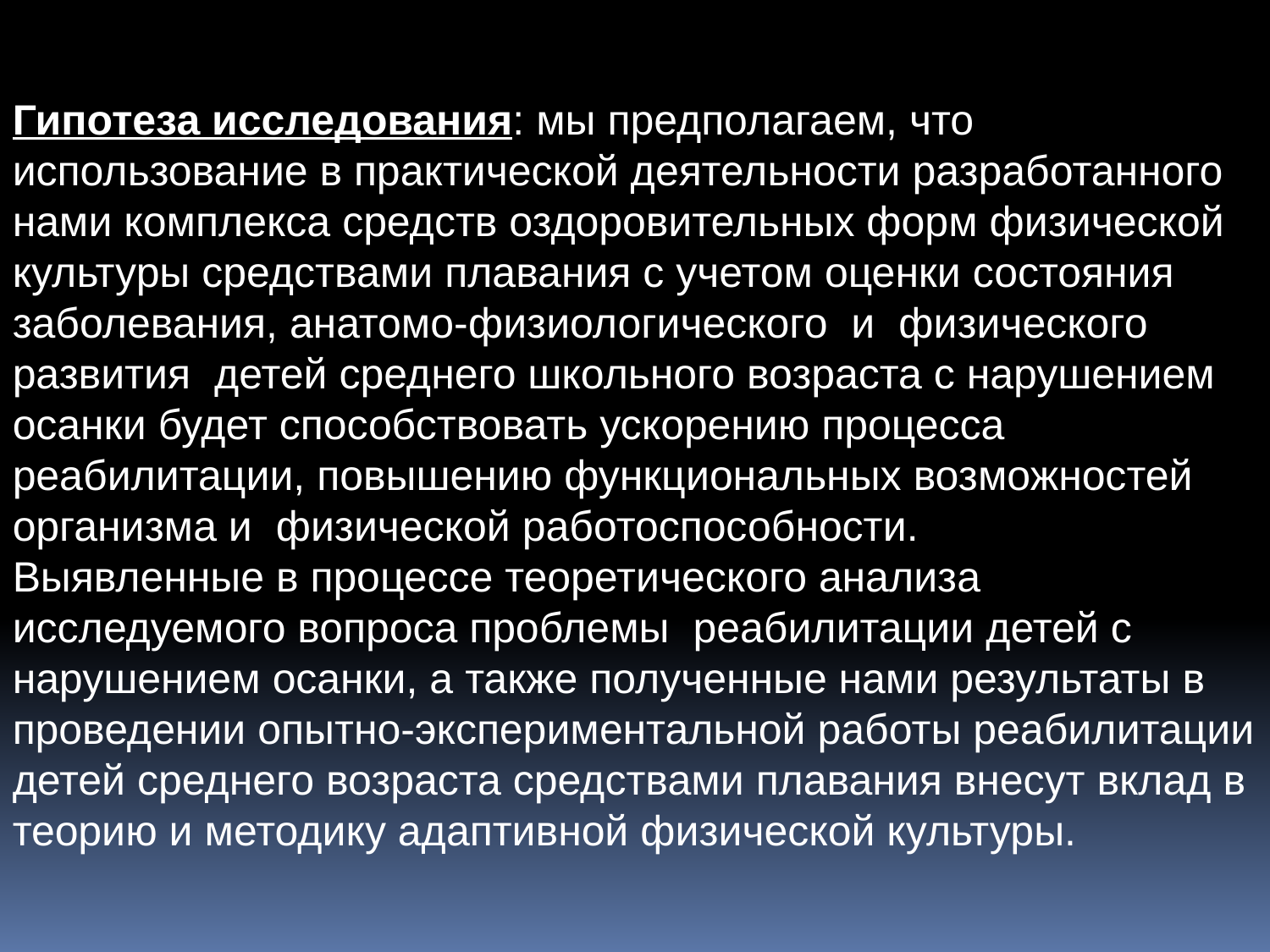

Гипотеза исследования: мы предполагаем, что использование в практической деятельности разработанного нами комплекса средств оздоровительных форм физической культуры средствами плавания с учетом оценки состояния заболевания, анатомо-физиологического  и  физического развития  детей среднего школьного возраста с нарушением осанки будет способствовать ускорению процесса реабилитации, повышению функциональных возможностей организма и  физической работоспособности.
Выявленные в процессе теоретического анализа исследуемого вопроса проблемы  реабилитации детей с нарушением осанки, а также полученные нами результаты в проведении опытно-экспериментальной работы реабилитации детей среднего возраста средствами плавания внесут вклад в теорию и методику адаптивной физической культуры.